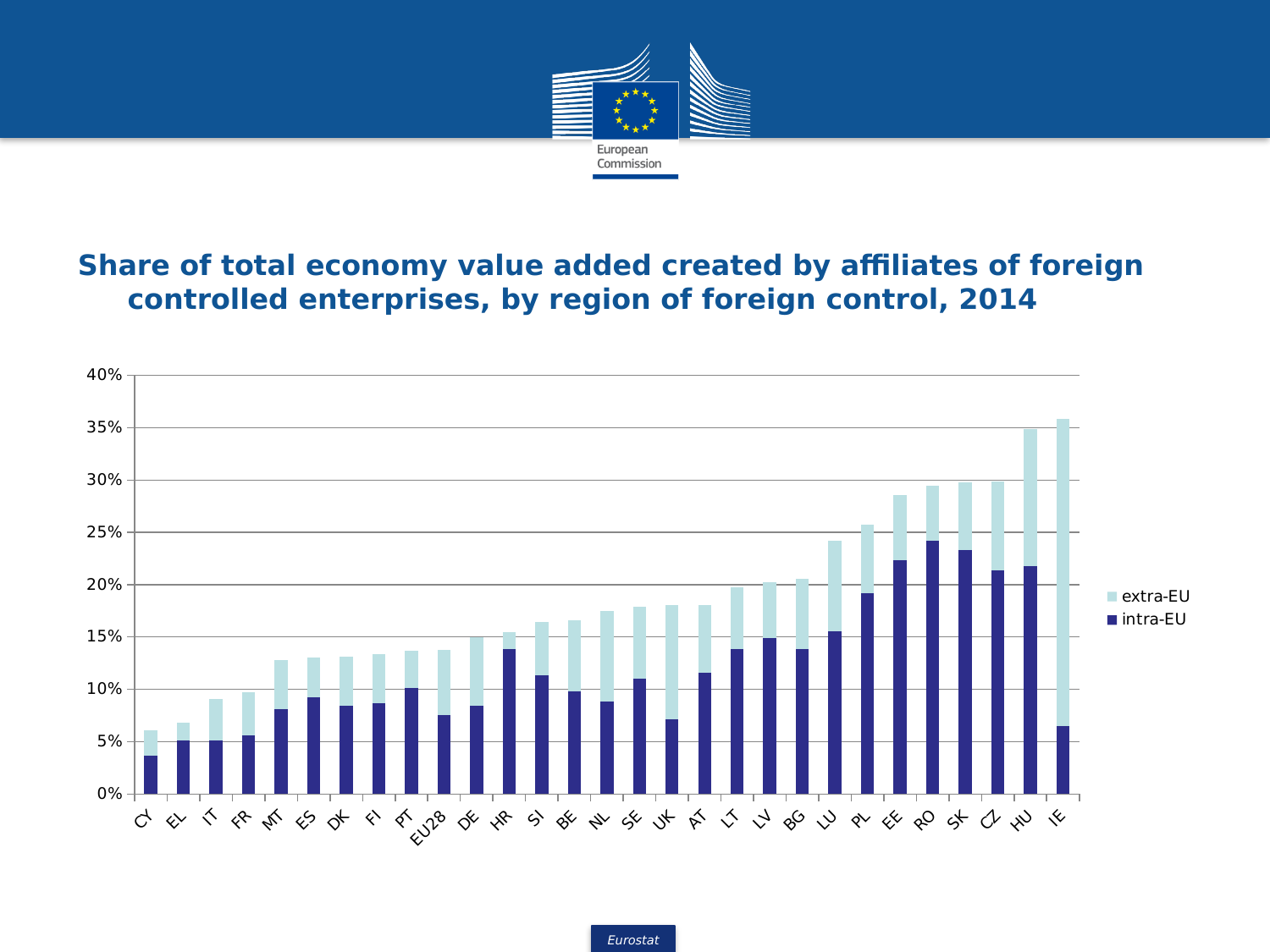

# Share of total economy value added created by affiliates of foreign controlled enterprises, by region of foreign control, 2014

### Chart

| Category | intra-EU | extra-EU |
|---|---|---|
| CY | 0.03625985694283346 | 0.02447036519207465 |
| EL | 0.050727728311540814 | 0.0177099275447268 |
| IT | 0.051112264487478166 | 0.03943193502581098 |
| FR | 0.05583381854402415 | 0.04108790957188931 |
| MT | 0.08144993439365708 | 0.04646718757158136 |
| ES | 0.09257858509444082 | 0.037988139948648386 |
| DK | 0.08418694534276633 | 0.04709312690284278 |
| FI | 0.08637952323891206 | 0.04693412158788942 |
| PT | 0.10086061200905484 | 0.035563369310690394 |
| EU28 | 0.07553143467218161 | 0.06250877352180548 |
| DE | 0.08412340998245461 | 0.0659061245699428 |
| HR | 0.13826370770481733 | 0.01638827564846486 |
| SI | 0.1130557148914143 | 0.051066654233188506 |
| BE | 0.0979980884370246 | 0.06763580162522324 |
| NL | 0.08862760130008648 | 0.08649288485120471 |
| SE | 0.11025322909697838 | 0.06903272034011369 |
| UK | 0.07174563203600136 | 0.10862267627115689 |
| AT | 0.11592082173691895 | 0.06502040690288216 |
| LT | 0.13852960275357665 | 0.059375693221256354 |
| LV | 0.1491400883683695 | 0.05362209373515186 |
| BG | 0.1386996757577779 | 0.06673200770181867 |
| LU | 0.15572187467364845 | 0.08652590084131044 |
| PL | 0.19172548167116438 | 0.0654822879499974 |
| EE | 0.22325749843463583 | 0.06264668155964495 |
| RO | 0.24216497012637456 | 0.052596791491424176 |
| SK | 0.23338779504993928 | 0.06451294513670885 |
| CZ | 0.213313154463215 | 0.08564726424169256 |
| HU | 0.21740353635727572 | 0.13124955215893955 |
| IE | 0.06496735041543679 | 0.2933510648062573 |